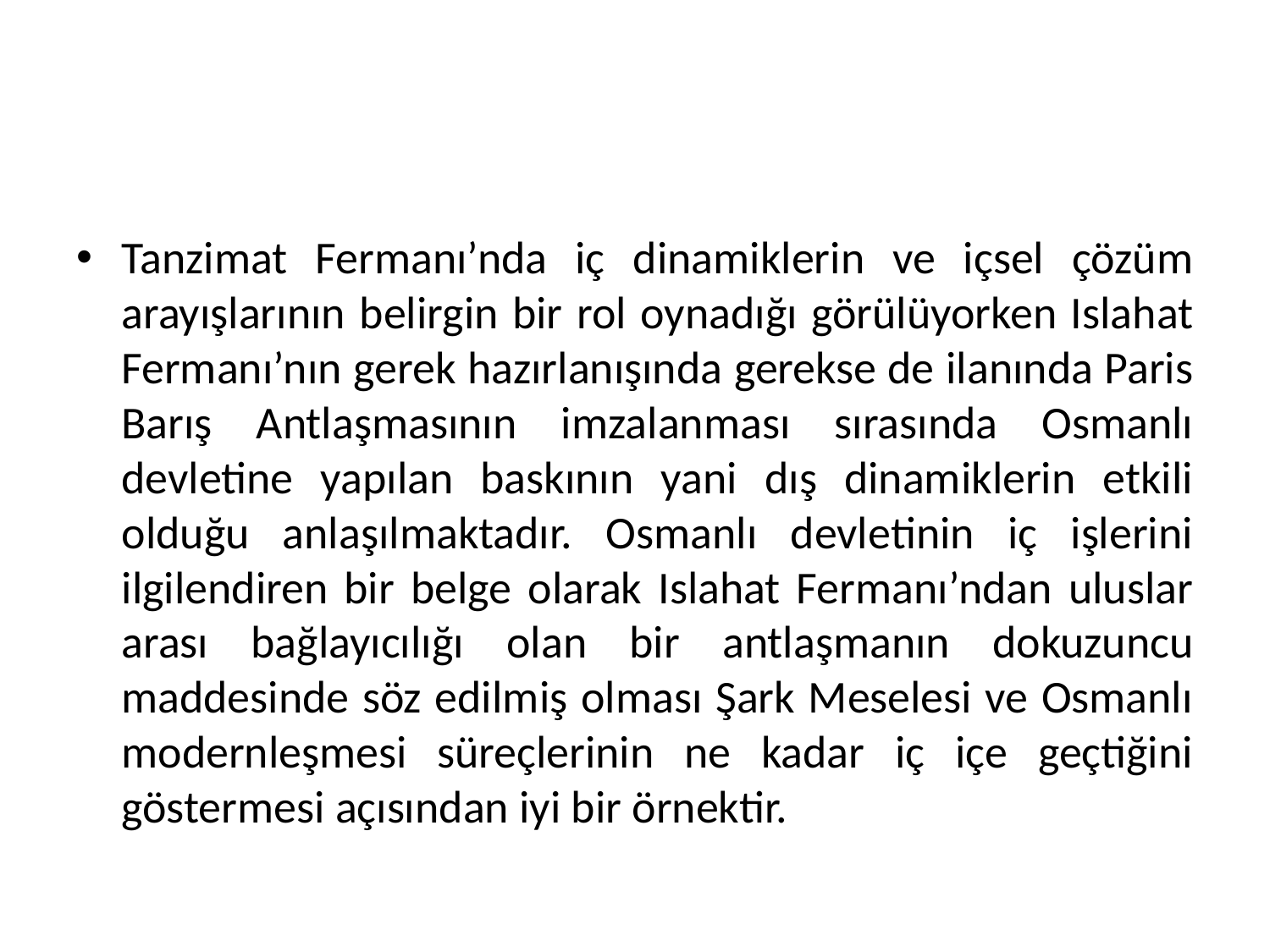

Tanzimat Fermanı’nda iç dinamiklerin ve içsel çözüm arayışlarının belirgin bir rol oynadığı görülüyorken Islahat Fermanı’nın gerek hazırlanışında gerekse de ilanında Paris Barış Antlaşmasının imzalanması sırasında Osmanlı devletine yapılan baskının yani dış dinamiklerin etkili olduğu anlaşılmaktadır. Osmanlı devletinin iç işlerini ilgilendiren bir belge olarak Islahat Fermanı’ndan uluslar arası bağlayıcılığı olan bir antlaşmanın dokuzuncu maddesinde söz edilmiş olması Şark Meselesi ve Osmanlı modernleşmesi süreçlerinin ne kadar iç içe geçtiğini göstermesi açısından iyi bir örnektir.